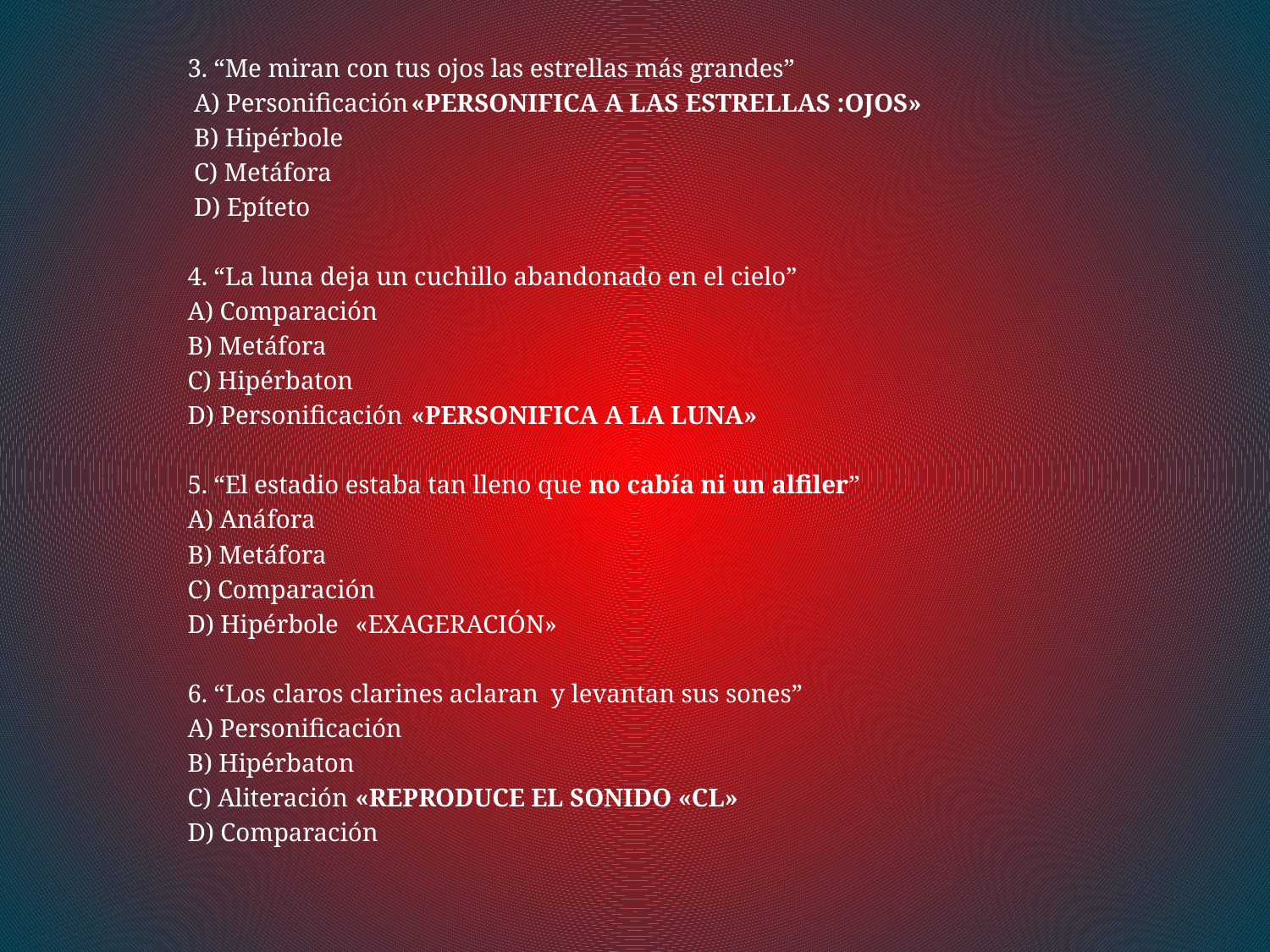

3. “Me miran con tus ojos las estrellas más grandes”
 A) Personificación		«PERSONIFICA A LAS ESTRELLAS :OJOS»
 B) Hipérbole
 C) Metáfora
 D) Epíteto

4. “La luna deja un cuchillo abandonado en el cielo”
A) Comparación
B) Metáfora
C) Hipérbaton
D) Personificación		«PERSONIFICA A LA LUNA»

5. “El estadio estaba tan lleno que no cabía ni un alfiler”
A) Anáfora
B) Metáfora
C) Comparación
D) Hipérbole		«EXAGERACIÓN»

6. “Los claros clarines aclaran  y levantan sus sones”
A) Personificación
B) Hipérbaton
C) Aliteración		«REPRODUCE EL SONIDO «CL»
D) Comparación